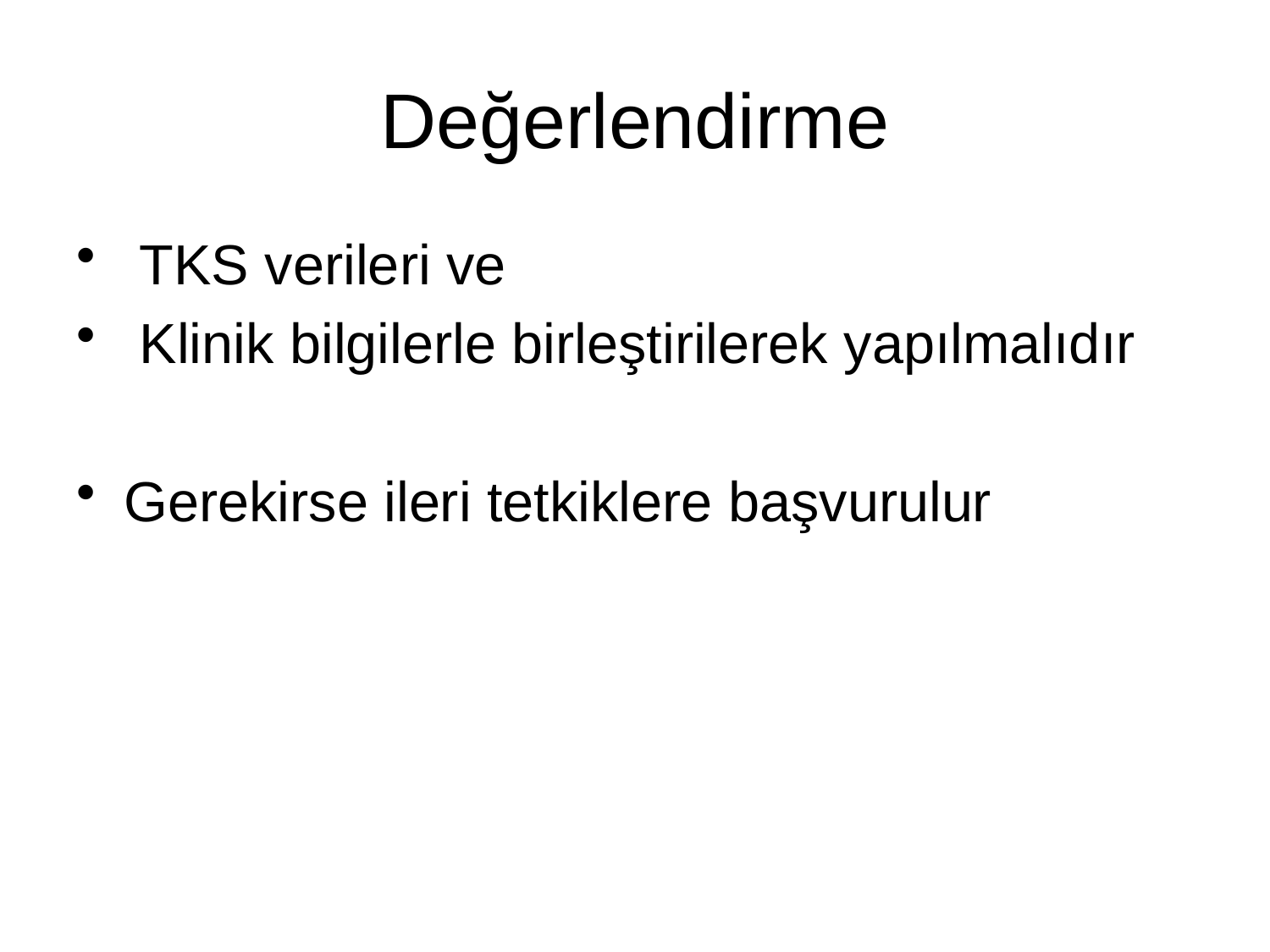

# Değerlendirme
 TKS verileri ve
 Klinik bilgilerle birleştirilerek yapılmalıdır

Gerekirse ileri tetkiklere başvurulur